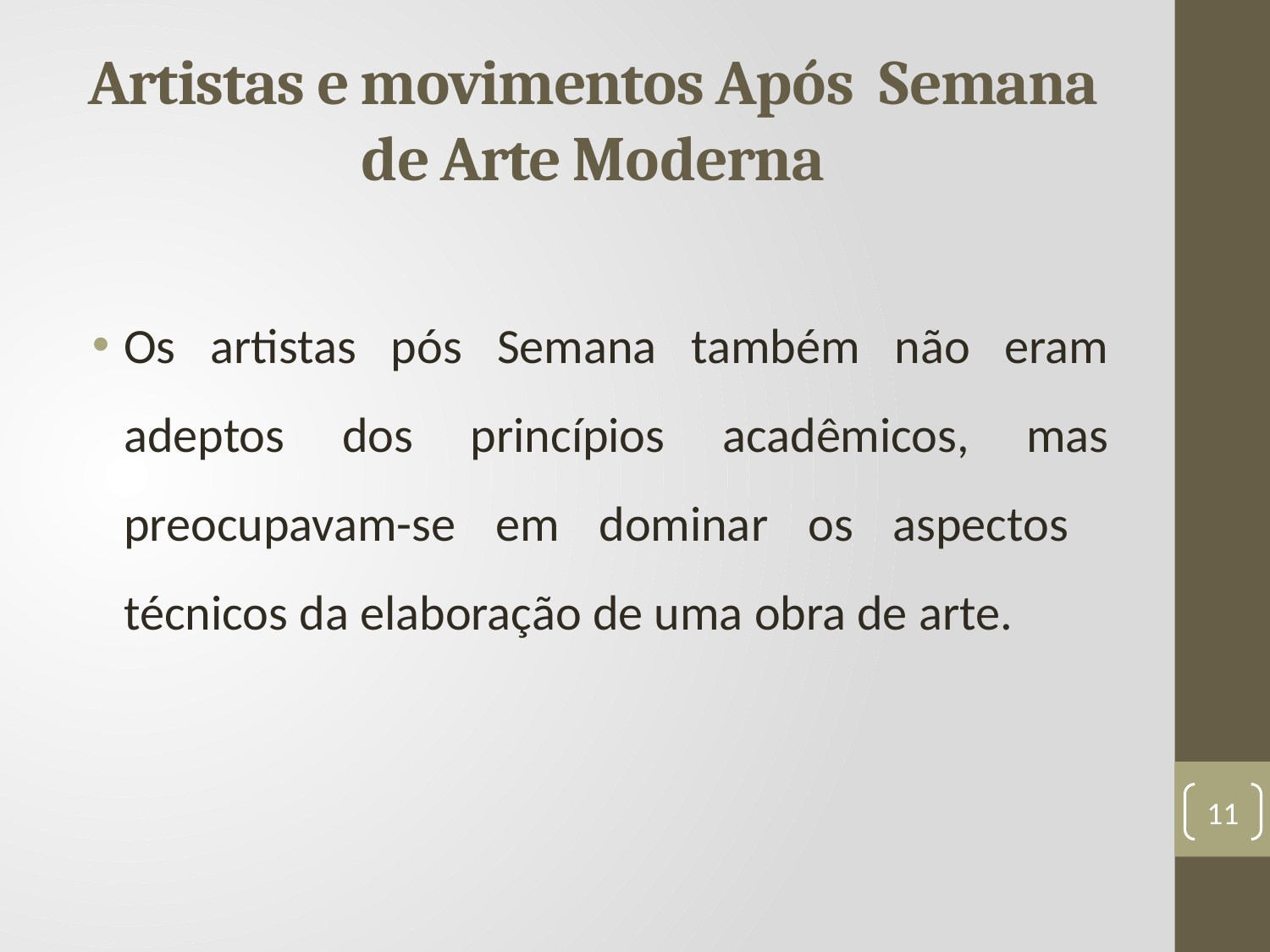

# Artistas e movimentos Após  Semana de Arte Moderna

Os artistas pós Semana também não eram adeptos dos princípios acadêmicos, mas preocupavam-se em dominar os aspectos  técnicos da elaboração de uma obra de arte.

11